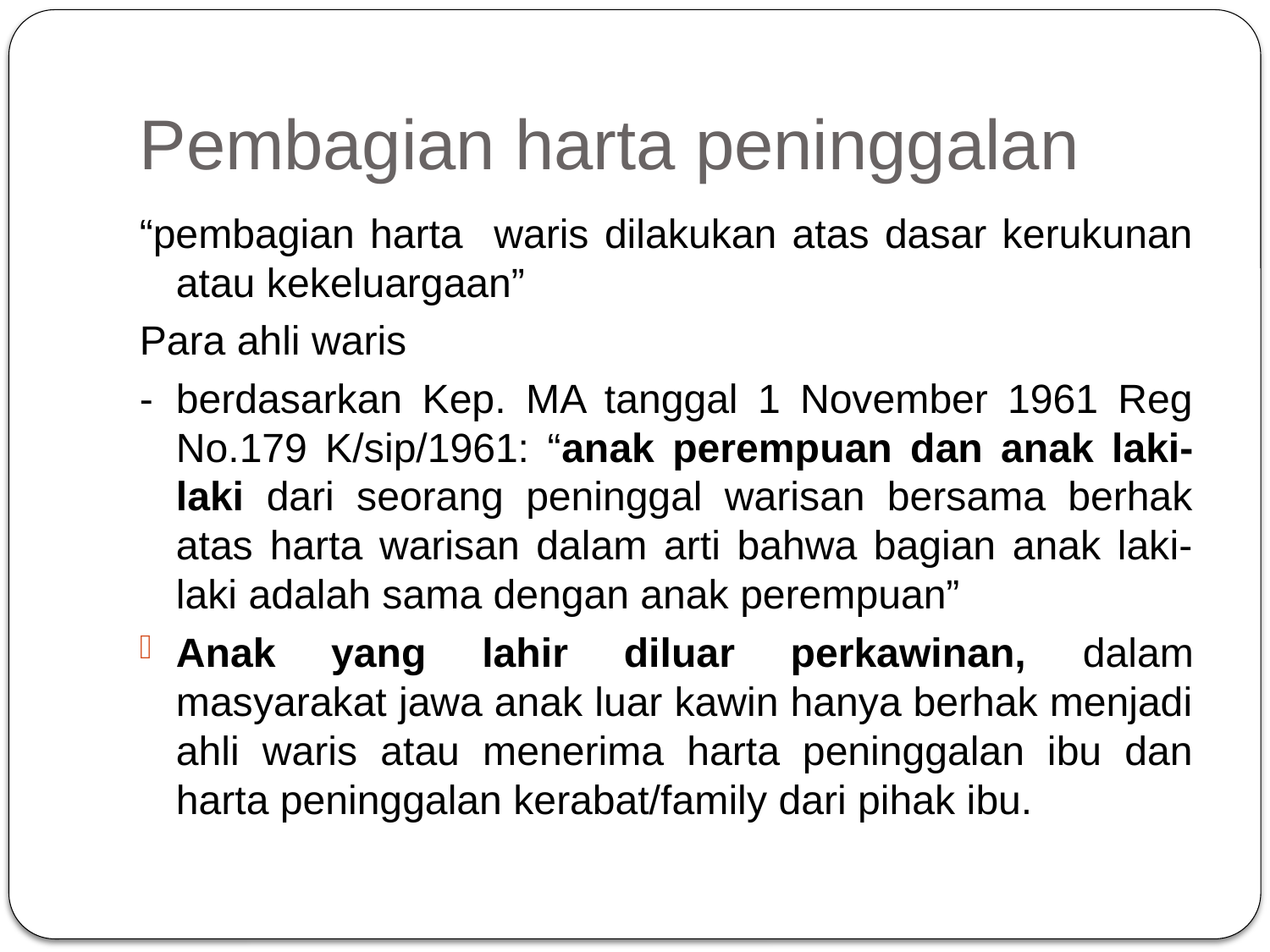

# Pembagian harta peninggalan
“pembagian harta  waris dilakukan atas dasar kerukunan atau kekeluargaan”
Para ahli waris
-	berdasarkan Kep. MA tanggal 1 November 1961 Reg No.179 K/sip/1961: “anak perempuan dan anak laki-laki dari seorang peninggal warisan bersama berhak atas harta warisan dalam arti bahwa bagian anak laki-laki adalah sama dengan anak perempuan”
Anak yang lahir diluar perkawinan, dalam masyarakat jawa anak luar kawin hanya berhak menjadi ahli waris atau menerima harta peninggalan ibu dan harta peninggalan kerabat/family dari pihak ibu.